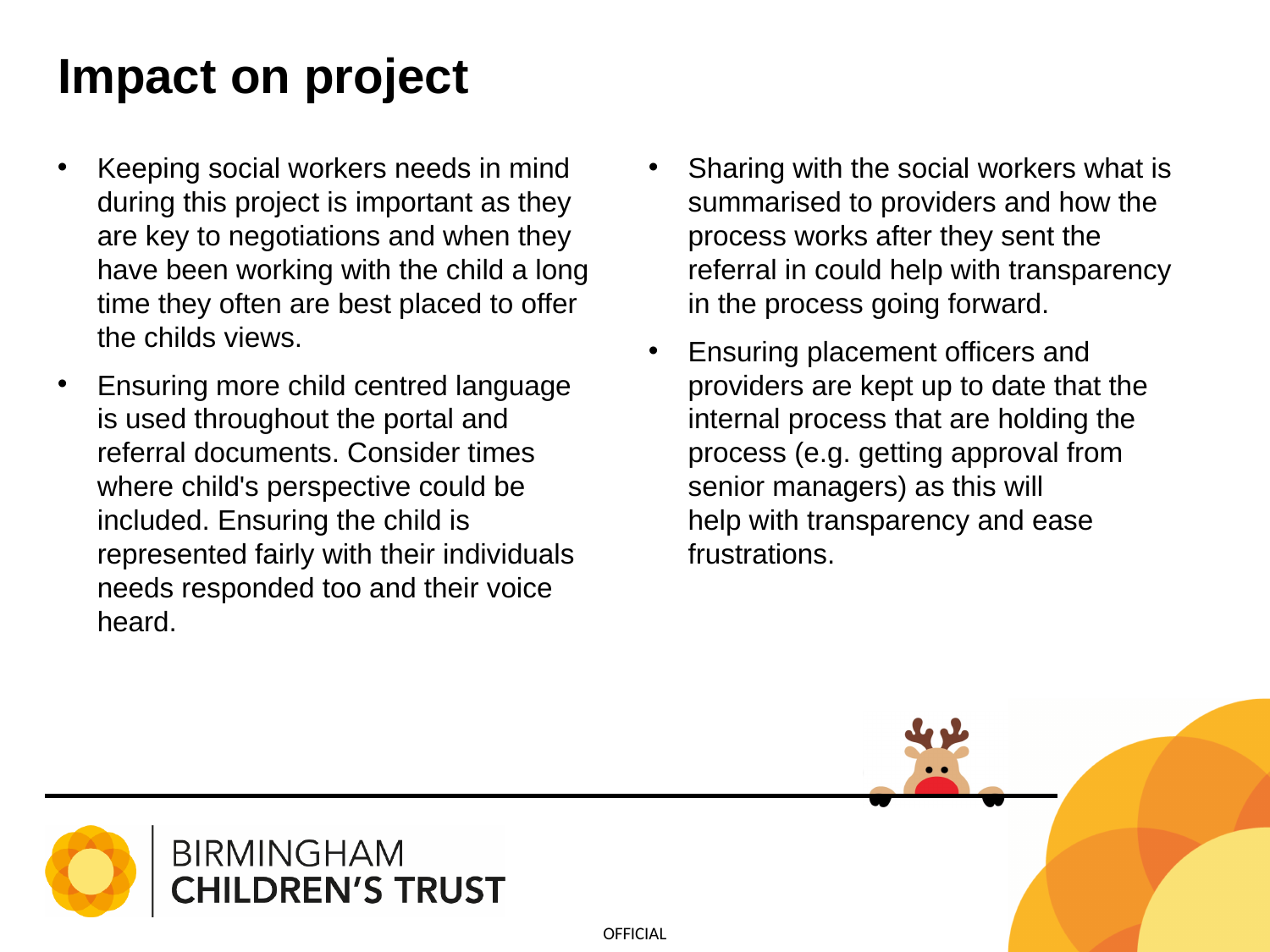

# Impact on project
Sharing with the social workers what is summarised to providers and how the process works after they sent the referral in could help with transparency in the process going forward.
Ensuring placement officers and providers are kept up to date that the internal process that are holding the process (e.g. getting approval from senior managers) as this will help with transparency and ease frustrations.

Keeping social workers needs in mind during this project is important as they are key to negotiations and when they have been working with the child a long time they often are best placed to offer the childs views.
Ensuring more child centred language is used throughout the portal and referral documents. Consider times where child's perspective could be included. Ensuring the child is represented fairly with their individuals needs responded too and their voice heard.